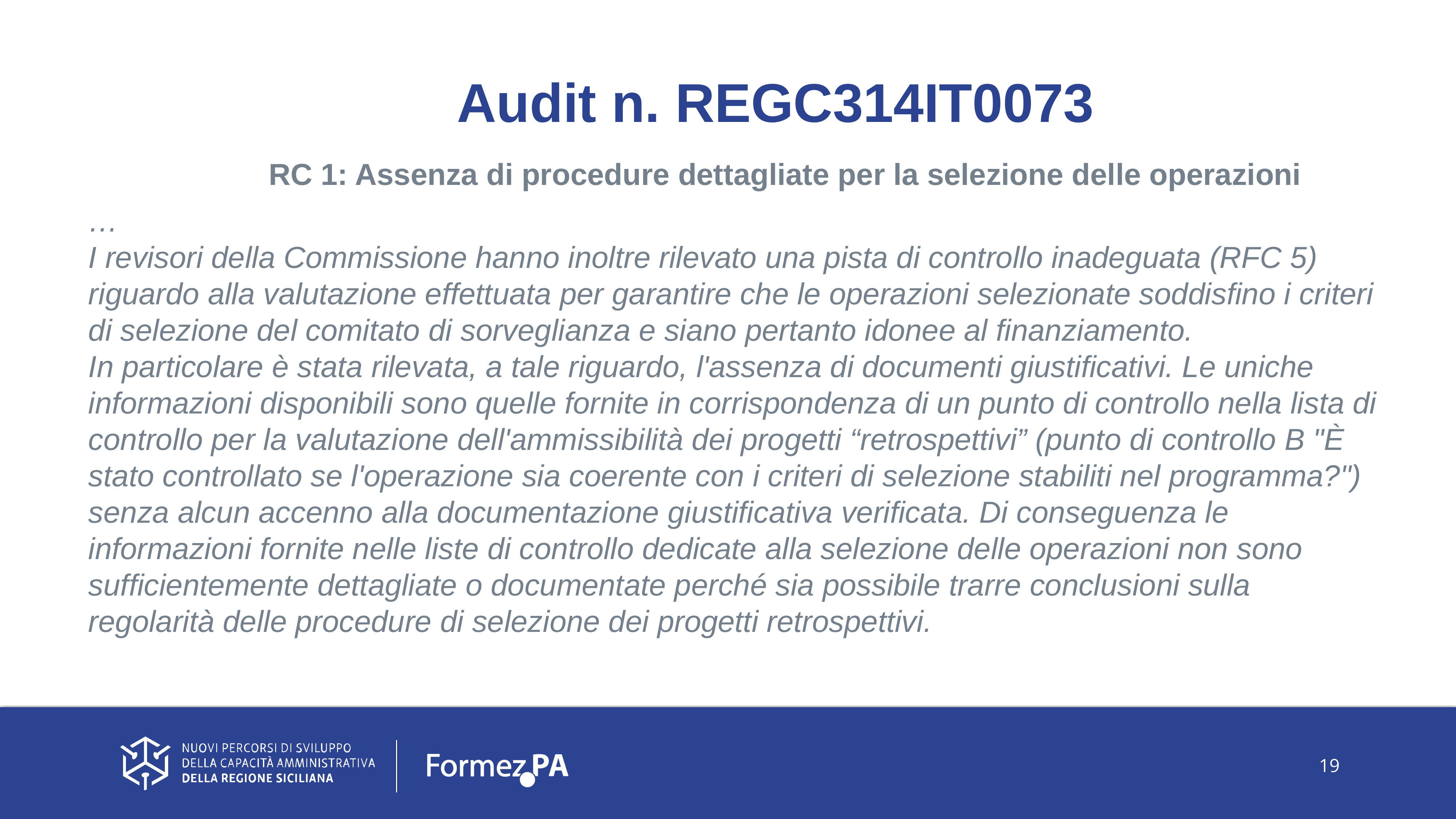

Audit n. REGC314IT0073
RC 1: Assenza di procedure dettagliate per la selezione delle operazioni
…
I revisori della Commissione hanno inoltre rilevato una pista di controllo inadeguata (RFC 5) riguardo alla valutazione effettuata per garantire che le operazioni selezionate soddisfino i criteri di selezione del comitato di sorveglianza e siano pertanto idonee al finanziamento.
In particolare è stata rilevata, a tale riguardo, l'assenza di documenti giustificativi. Le uniche informazioni disponibili sono quelle fornite in corrispondenza di un punto di controllo nella lista di controllo per la valutazione dell'ammissibilità dei progetti “retrospettivi” (punto di controllo B "È stato controllato se l'operazione sia coerente con i criteri di selezione stabiliti nel programma?") senza alcun accenno alla documentazione giustificativa verificata. Di conseguenza le informazioni fornite nelle liste di controllo dedicate alla selezione delle operazioni non sono sufficientemente dettagliate o documentate perché sia possibile trarre conclusioni sulla regolarità delle procedure di selezione dei progetti retrospettivi.